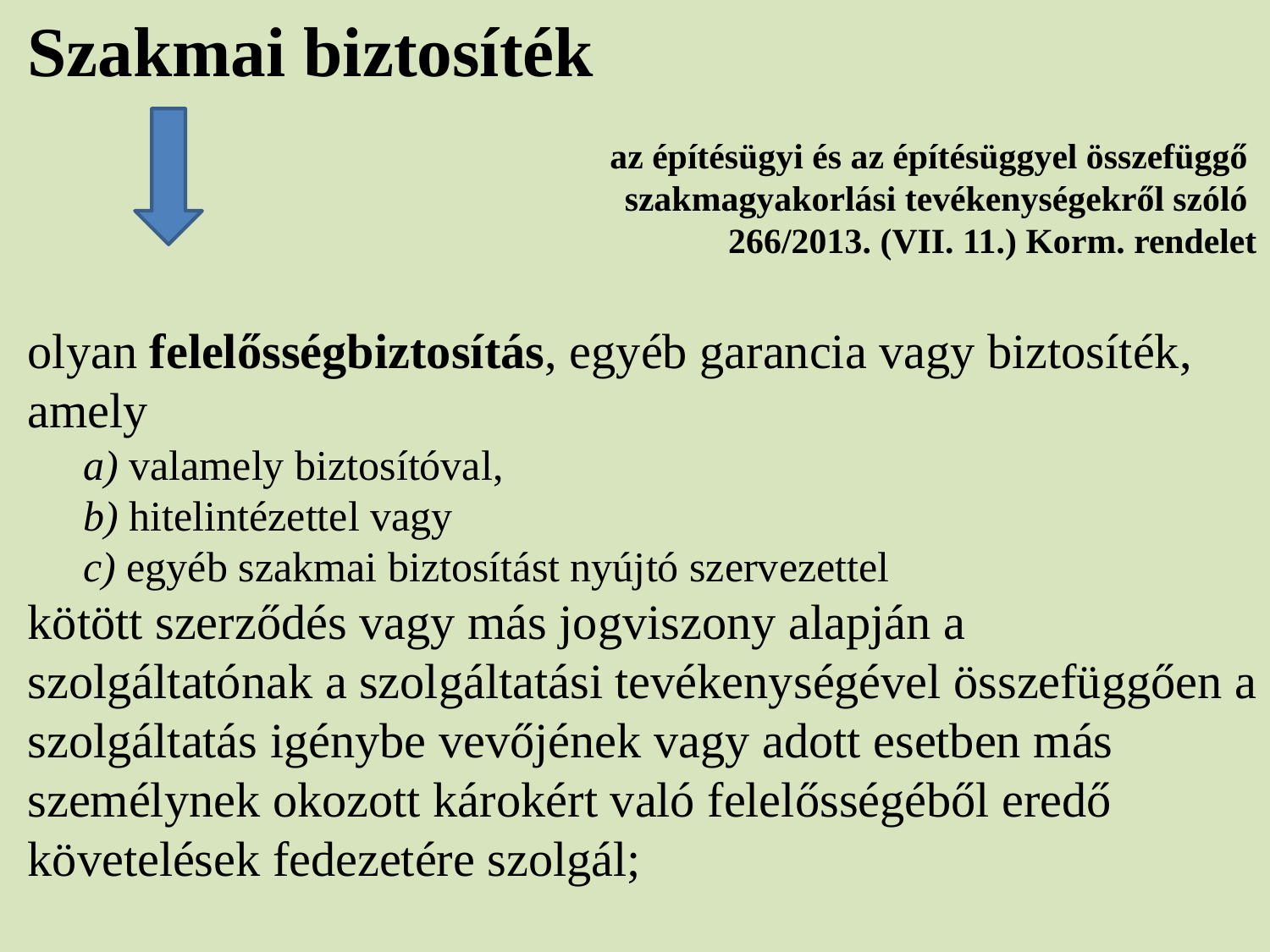

Szakmai biztosíték

az építésügyi és az építésüggyel összefüggő
szakmagyakorlási tevékenységekről szóló
266/2013. (VII. 11.) Korm. rendelet

olyan felelősségbiztosítás, egyéb garancia vagy biztosíték, amely
a) valamely biztosítóval,
b) hitelintézettel vagy
c) egyéb szakmai biztosítást nyújtó szervezettel
kötött szerződés vagy más jogviszony alapján a szolgáltatónak a szolgáltatási tevékenységével összefüggően a szolgáltatás igénybe vevőjének vagy adott esetben más személynek okozott károkért való felelősségéből eredő követelések fedezetére szolgál;